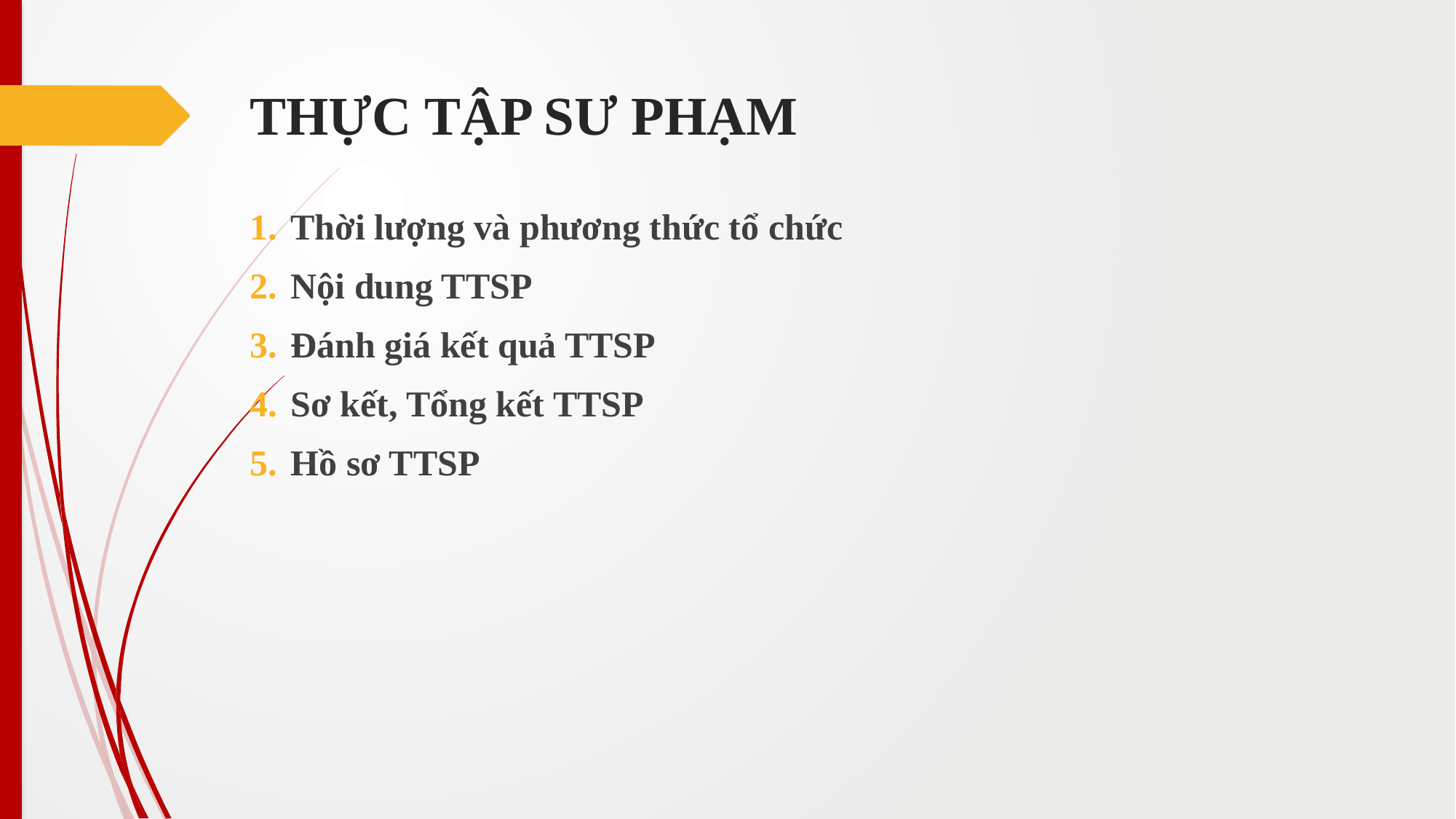

# THỰC TẬP SƯ PHẠM
Thời lượng và phương thức tổ chức
Nội dung TTSP
Đánh giá kết quả TTSP
Sơ kết, Tổng kết TTSP
Hồ sơ TTSP